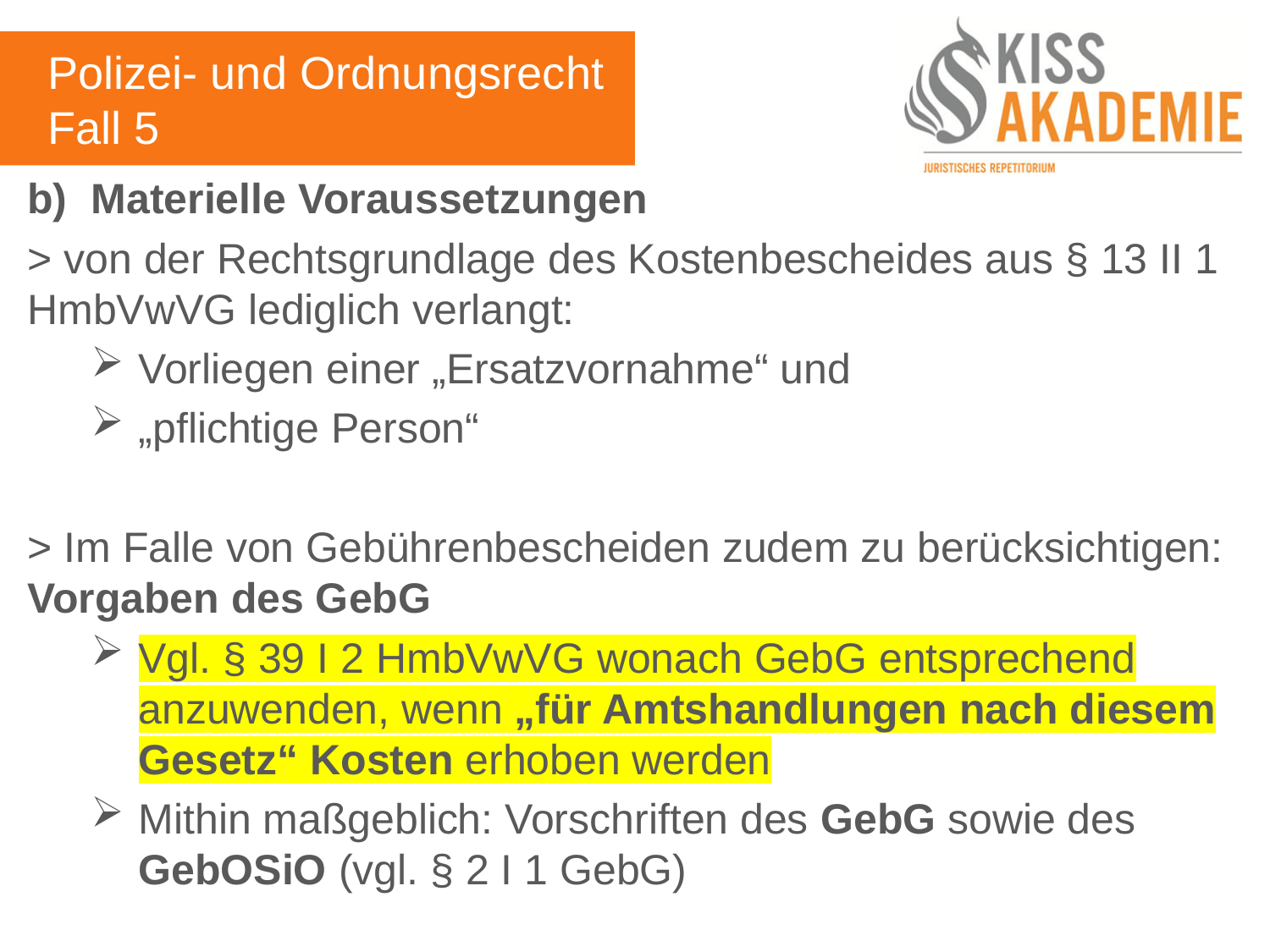

Polizei- und Ordnungsrecht
Fall 5
b)  Materielle Voraussetzungen
> von der Rechtsgrundlage des Kostenbescheides aus § 13 II 1 HmbVwVG lediglich verlangt:
Vorliegen einer „Ersatzvornahme“ und
„pflichtige Person“

> Im Falle von Gebührenbescheiden zudem zu berücksichtigen: Vorgaben des GebG
Vgl. § 39 I 2 HmbVwVG wonach GebG entsprechend anzuwenden, wenn „für Amtshandlungen nach diesem Gesetz“ Kosten erhoben werden
Mithin maßgeblich: Vorschriften des GebG sowie des GebOSiO (vgl. § 2 I 1 GebG)